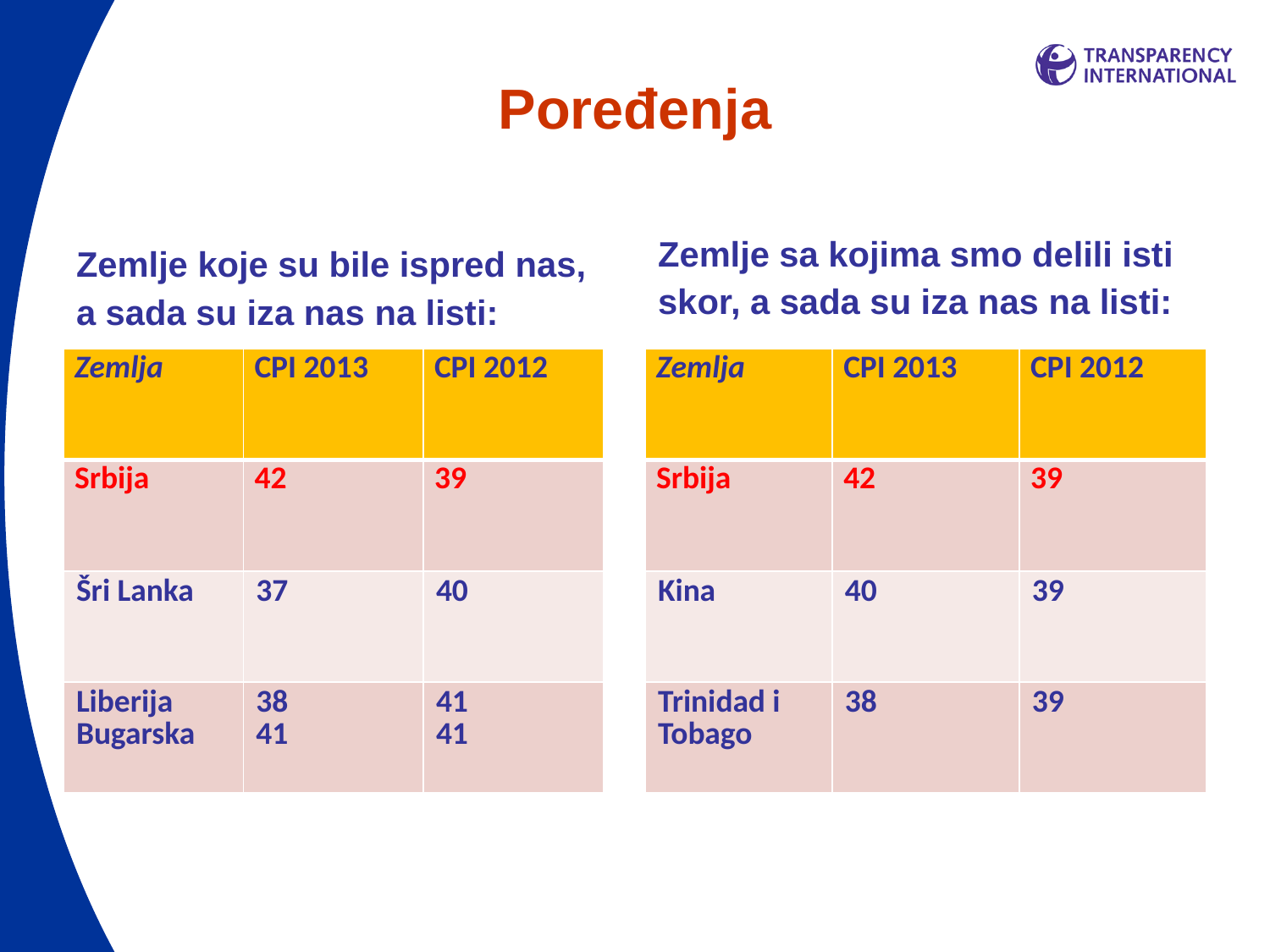

# Poređenja

Zemlje sa kojima smo delili isti skor, a sada su iza nas na listi:

Zemlje koje su bile ispred nas, a sada su iza nas na listi:
| Zemlja | CPI 2013 | CPI 2012 |
| --- | --- | --- |
| Srbija | 42 | 39 |
| Šri Lanka | 37 | 40 |
| Liberija Bugarska | 38 41 | 41 41 |
| Zemlja | CPI 2013 | CPI 2012 |
| --- | --- | --- |
| Srbija | 42 | 39 |
| Kina | 40 | 39 |
| Trinidad i Tobago | 38 | 39 |